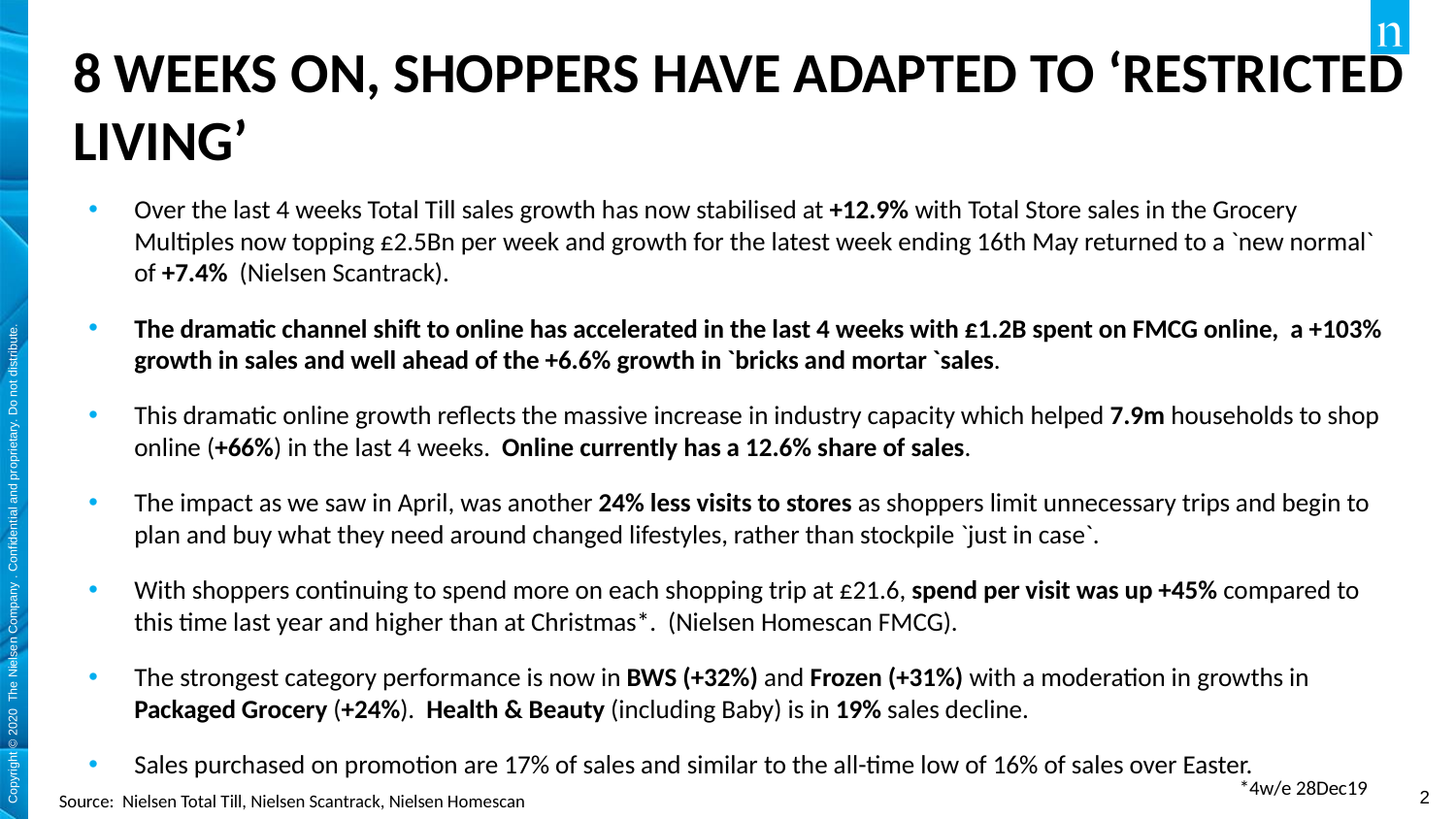

8 WEEKS ON, SHOPPERS HAVE ADAPTED TO ‘RESTRICTED LIVING’
Over the last 4 weeks Total Till sales growth has now stabilised at +12.9% with Total Store sales in the Grocery Multiples now topping £2.5Bn per week and growth for the latest week ending 16th May returned to a `new normal`  of +7.4%  (Nielsen Scantrack).

The dramatic channel shift to online has accelerated in the last 4 weeks with £1.2B spent on FMCG online,  a +103% growth in sales and well ahead of the +6.6% growth in `bricks and mortar `sales.

This dramatic online growth reflects the massive increase in industry capacity which helped 7.9m households to shop online (+66%) in the last 4 weeks.  Online currently has a 12.6% share of sales.

The impact as we saw in April, was another 24% less visits to stores as shoppers limit unnecessary trips and begin to plan and buy what they need around changed lifestyles, rather than stockpile `just in case`.

With shoppers continuing to spend more on each shopping trip at £21.6, spend per visit was up +45% compared to this time last year and higher than at Christmas*.  (Nielsen Homescan FMCG).

The strongest category performance is now in BWS (+32%) and Frozen (+31%) with a moderation in growths in Packaged Grocery (+24%).  Health & Beauty (including Baby) is in 19% sales decline.

Sales purchased on promotion are 17% of sales and similar to the all-time low of 16% of sales over Easter.

*4w/e 28Dec19
Source:  Nielsen Total Till, Nielsen Scantrack, Nielsen Homescan